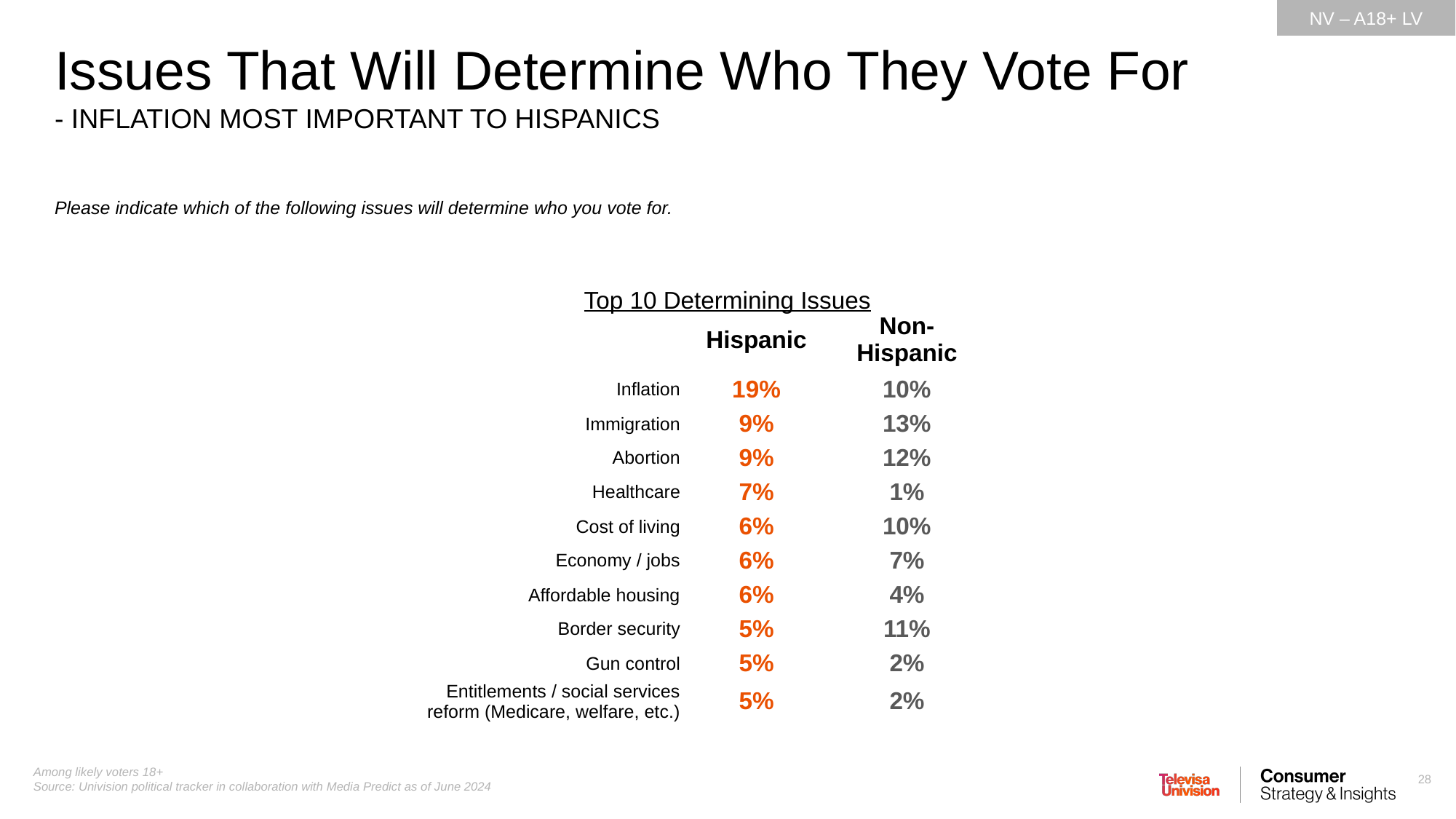

Issues That Will Determine Who They Vote For
- INFLATION MOST IMPORTANT TO HISPANICS
Please indicate which of the following issues will determine who you vote for.
Top 10 Determining Issues
|  | Hispanic | Non-Hispanic |
| --- | --- | --- |
| Inflation | 19% | 10% |
| Immigration | 9% | 13% |
| Abortion | 9% | 12% |
| Healthcare | 7% | 1% |
| Cost of living | 6% | 10% |
| Economy / jobs | 6% | 7% |
| Affordable housing | 6% | 4% |
| Border security | 5% | 11% |
| Gun control | 5% | 2% |
| Entitlements / social services reform (Medicare, welfare, etc.) | 5% | 2% |